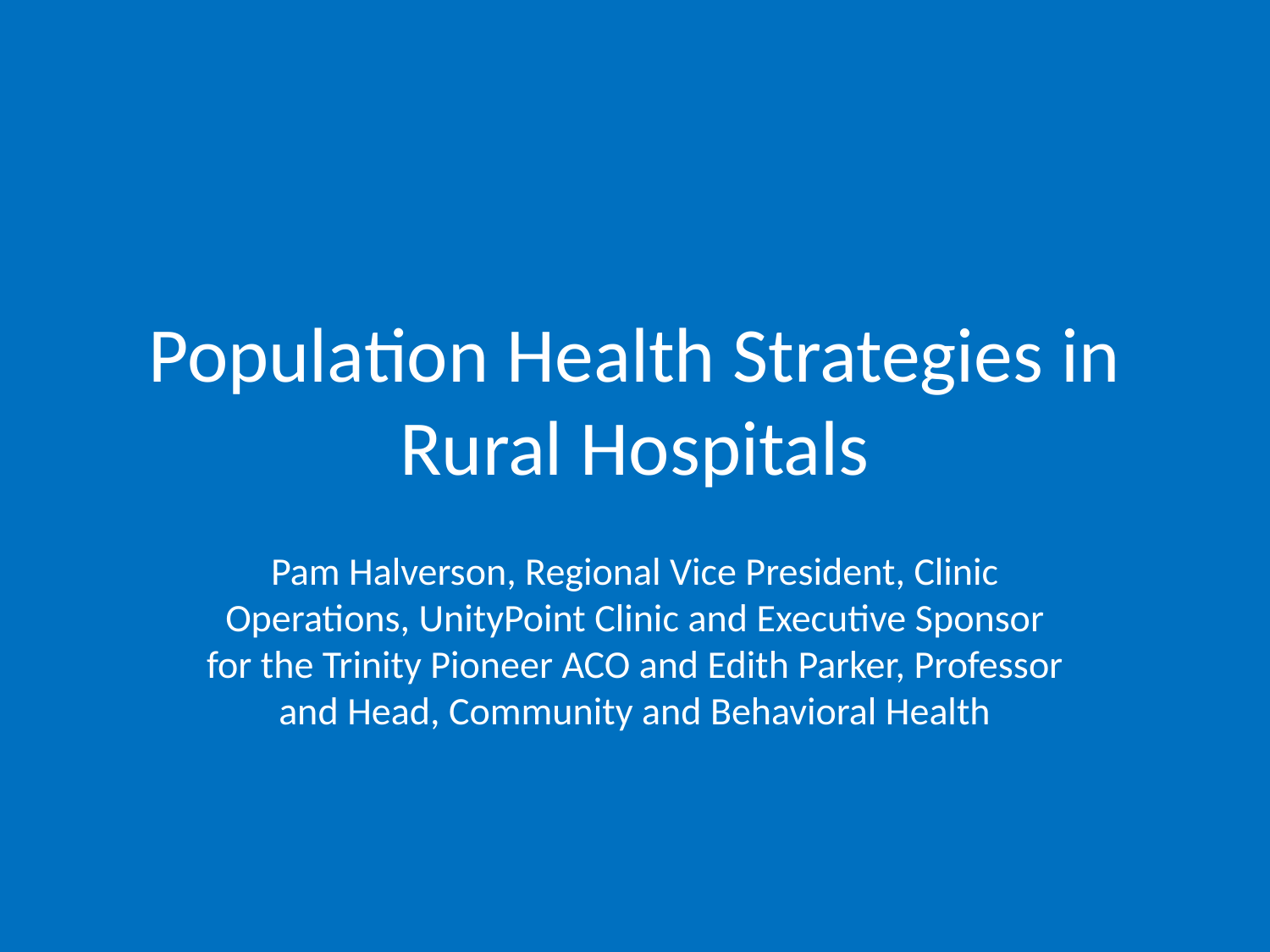

# Population Health Strategies in Rural Hospitals
Pam Halverson, Regional Vice President, Clinic Operations, UnityPoint Clinic and Executive Sponsor for the Trinity Pioneer ACO and Edith Parker, Professor and Head, Community and Behavioral Health